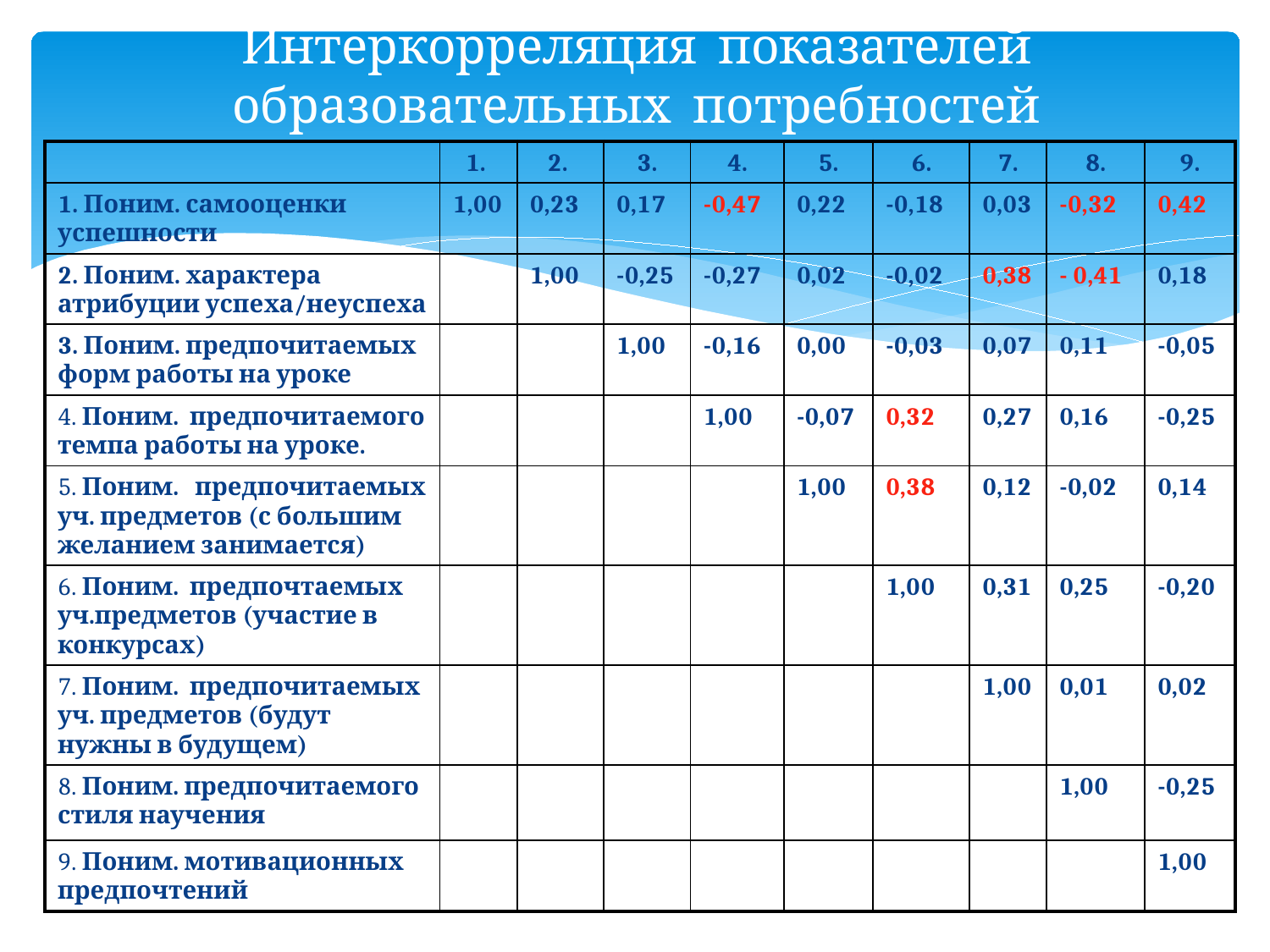

# Интеркорреляция  показателей образовательных  потребностей
|  | 1. | 2. | 3. | 4. | 5. | 6. | 7. | 8. | 9. |
| --- | --- | --- | --- | --- | --- | --- | --- | --- | --- |
| 1. Поним. самооценки успешности | 1,00 | 0,23 | 0,17 | -0,47 | 0,22 | -0,18 | 0,03 | -0,32 | 0,42 |
| 2. Поним. характера атрибуции успеха/неуспеха |  | 1,00 | -0,25 | -0,27 | 0,02 | -0,02 | 0,38 | - 0,41 | 0,18 |
| 3. Поним. предпочитаемых форм работы на уроке |  |  | 1,00 | -0,16 | 0,00 | -0,03 | 0,07 | 0,11 | -0,05 |
| 4. Поним. предпочитаемого темпа работы на уроке. |  |  |  | 1,00 | -0,07 | 0,32 | 0,27 | 0,16 | -0,25 |
| 5. Поним. предпочитаемых уч. предметов (с большим желанием занимается) |  |  |  |  | 1,00 | 0,38 | 0,12 | -0,02 | 0,14 |
| 6. Поним. предпочтаемых уч.предметов (участие в конкурсах) |  |  |  |  |  | 1,00 | 0,31 | 0,25 | -0,20 |
| 7. Поним. предпочитаемых уч. предметов (будут нужны в будущем) |  |  |  |  |  |  | 1,00 | 0,01 | 0,02 |
| 8. Поним. предпочитаемого стиля научения |  |  |  |  |  |  |  | 1,00 | -0,25 |
| 9. Поним. мотивационных предпочтений |  |  |  |  |  |  |  |  | 1,00 |